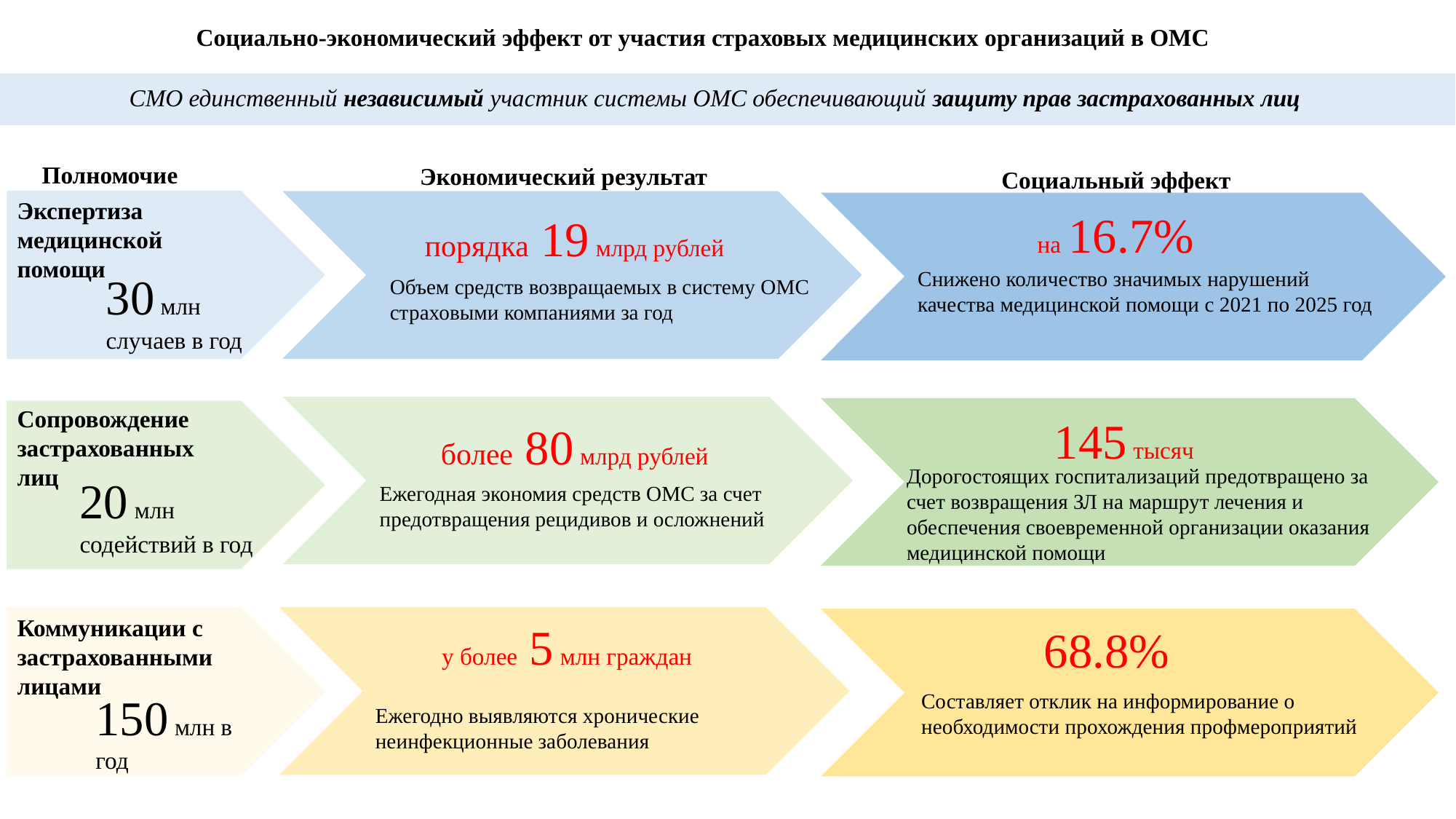

Социально-экономический эффект от участия страховых медицинских организаций в ОМС

СМО единственный независимый участник системы ОМС обеспечивающий защиту прав застрахованных лиц
Полномочие
Экономический результат
Социальный эффект
Экспертиза медицинской помощи

на 16.7%
порядка 19 млрд рублей
Снижено количество значимых нарушений качества медицинской помощи с 2021 по 2025 год
30 млн случаев в год
Объем средств возвращаемых в систему ОМС страховыми компаниями за год

Сопровождение застрахованных лиц

145 тысяч
более 80 млрд рублей
Дорогостоящих госпитализаций предотвращено за счет возвращения ЗЛ на маршрут лечения и обеспечения своевременной организации оказания медицинской помощи
20 млн содействий в год
Ежегодная экономия средств ОМС за счет предотвращения рецидивов и осложнений

Коммуникации с застрахованными лицами

у более 5 млн граждан
68.8%
150 млн в год
Составляет отклик на информирование о необходимости прохождения профмероприятий
Ежегодно выявляются хронические неинфекционные заболевания